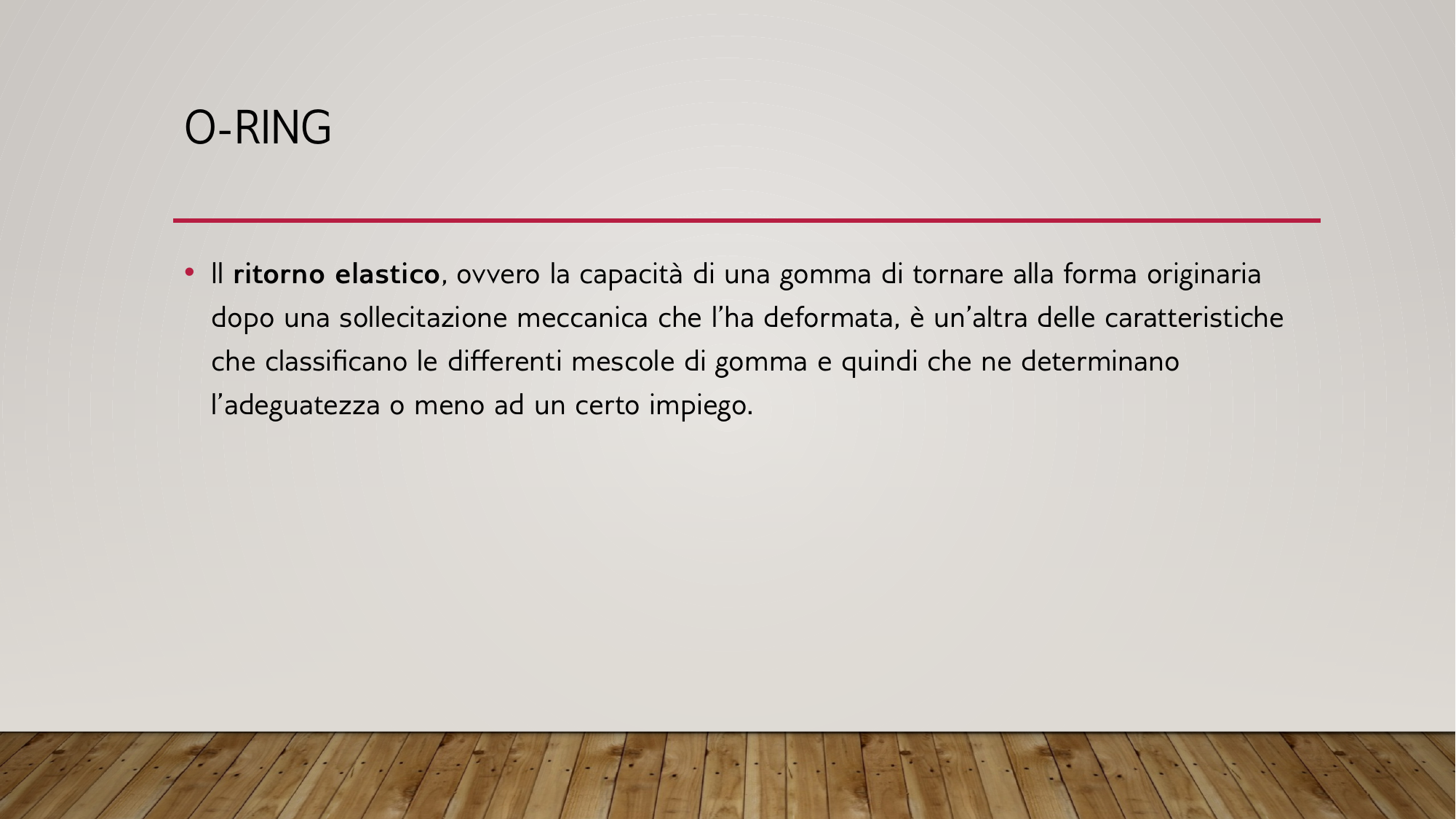

# O-RING
Il ritorno elastico, ovvero la capacità di una gomma di tornare alla forma originaria dopo una sollecitazione meccanica che l’ha deformata, è un’altra delle caratteristiche che classificano le differenti mescole di gomma e quindi che ne determinano l’adeguatezza o meno ad un certo impiego.